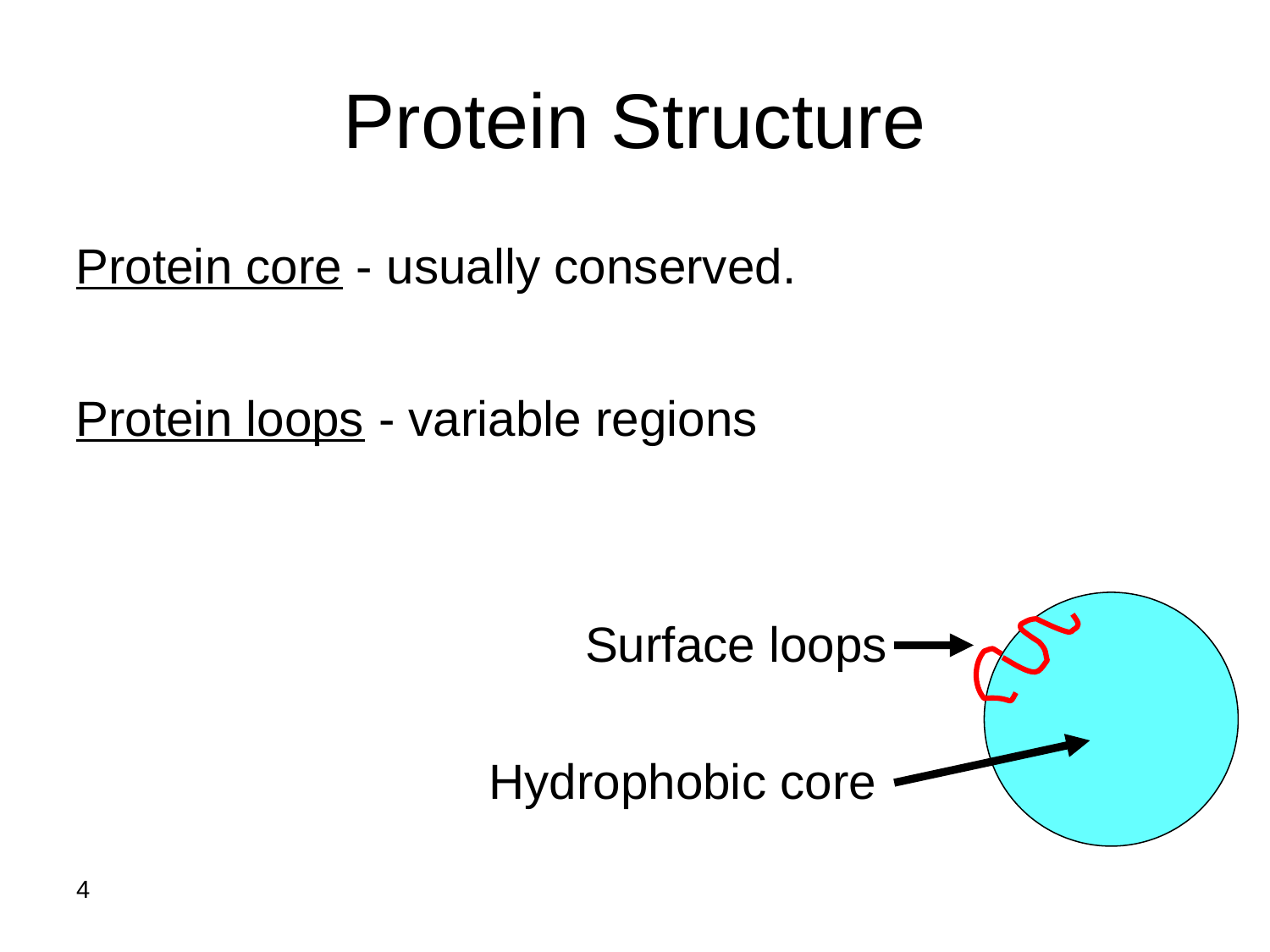

Protein Structure
Protein core - usually conserved.

Protein loops - variable regions

Surface loops

Hydrophobic core
4